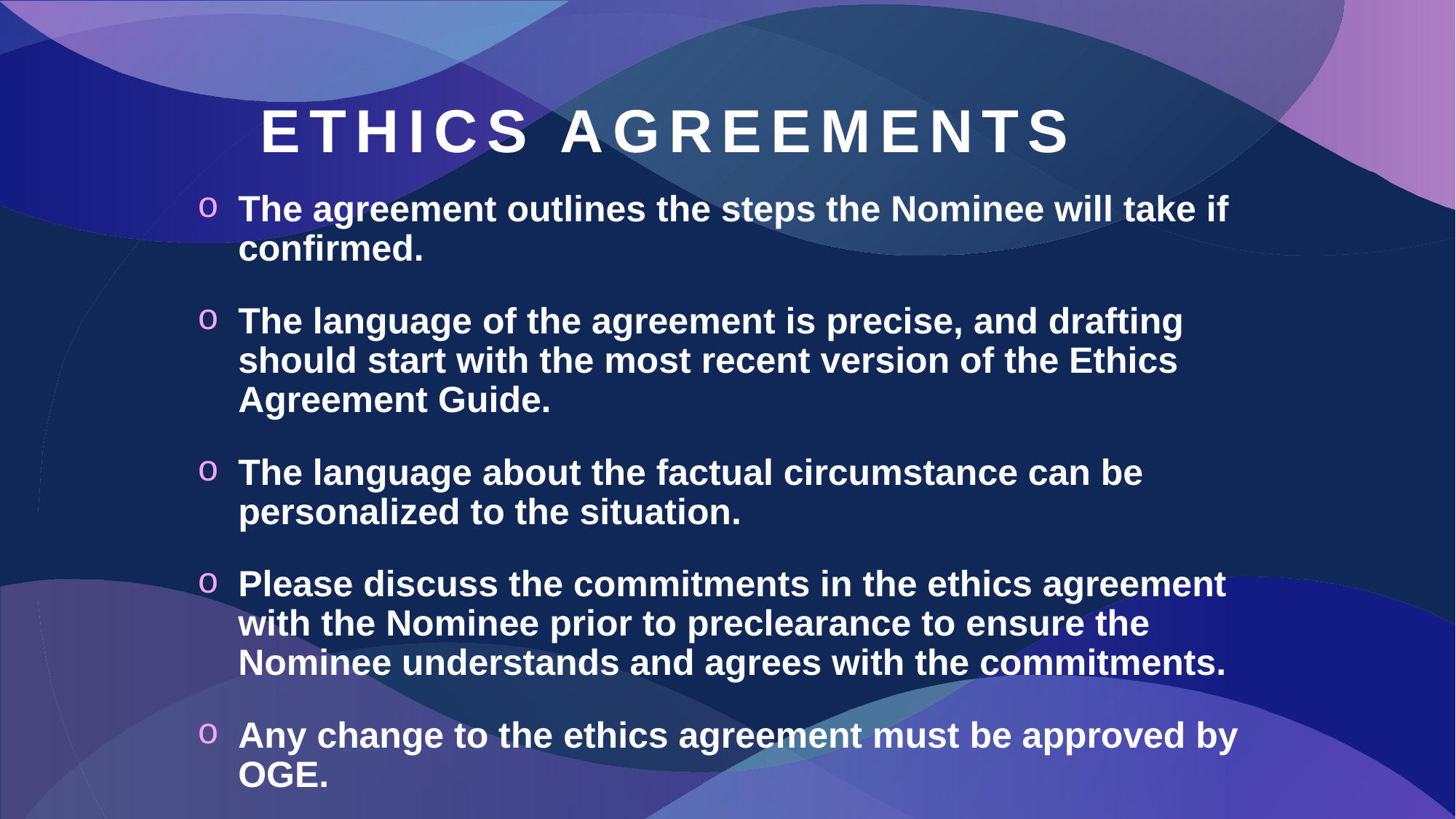

# Ethics Agreements
The agreement outlines the steps the Nominee will take if confirmed.
The language of the agreement is precise, and drafting should start with the most recent version of the Ethics Agreement Guide.
The language about the factual circumstance can be personalized to the situation.
Please discuss the commitments in the ethics agreement with the Nominee prior to preclearance to ensure the Nominee understands and agrees with the commitments.
Any change to the ethics agreement must be approved by OGE.